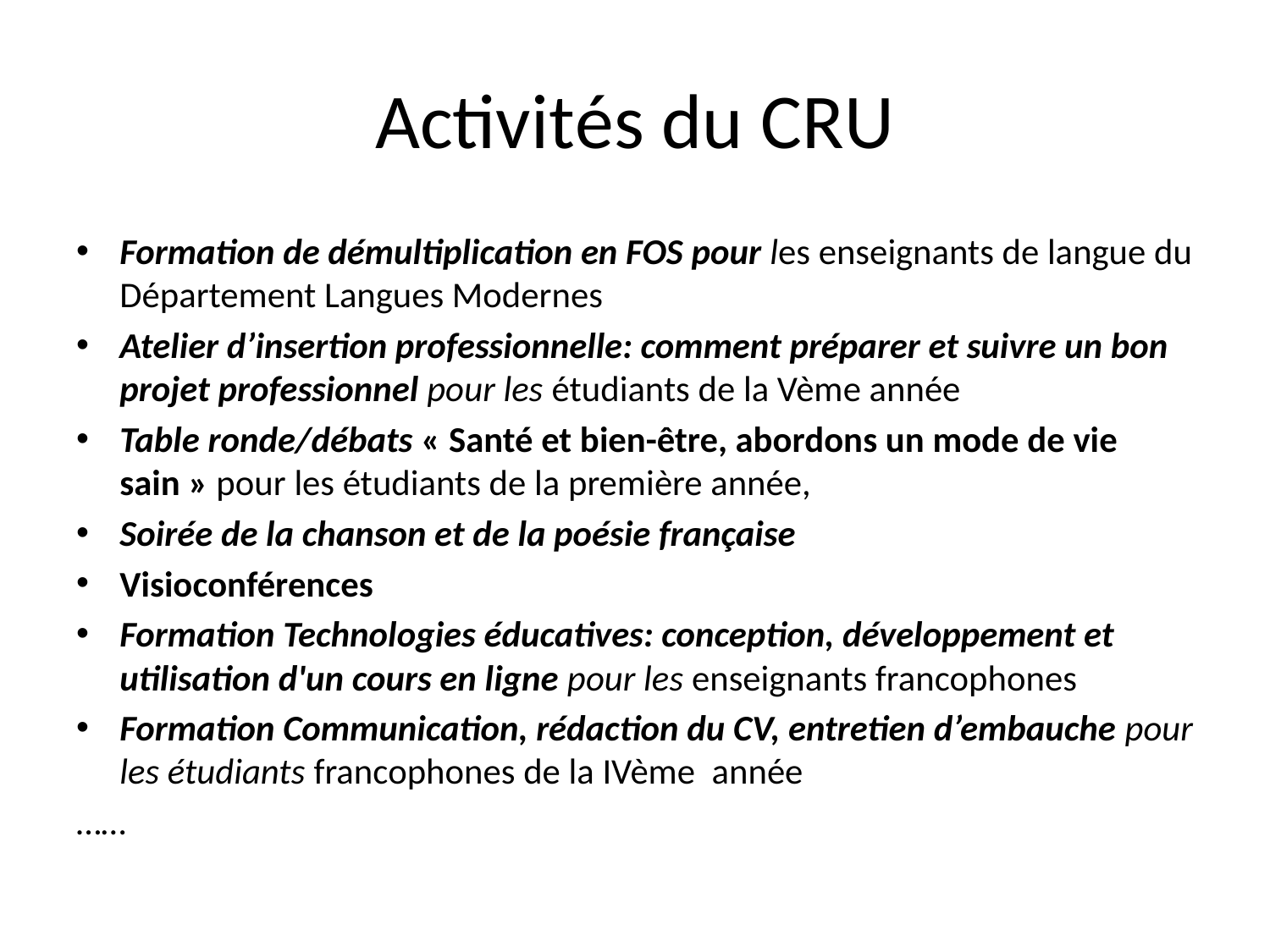

# Activités du CRU
Formation de démultiplication en FOS pour les enseignants de langue du Département Langues Modernes
Atelier d’insertion professionnelle: comment préparer et suivre un bon projet professionnel pour les étudiants de la Vème année
Table ronde/débats « Santé et bien-être, abordons un mode de vie sain » pour les étudiants de la première année,
Soirée de la chanson et de la poésie française
Visioconférences
Formation Technologies éducatives: conception, développement et utilisation d'un cours en ligne pour les enseignants francophones
Formation Communication, rédaction du CV, entretien d’embauche pour les étudiants francophones de la IVème  année
……